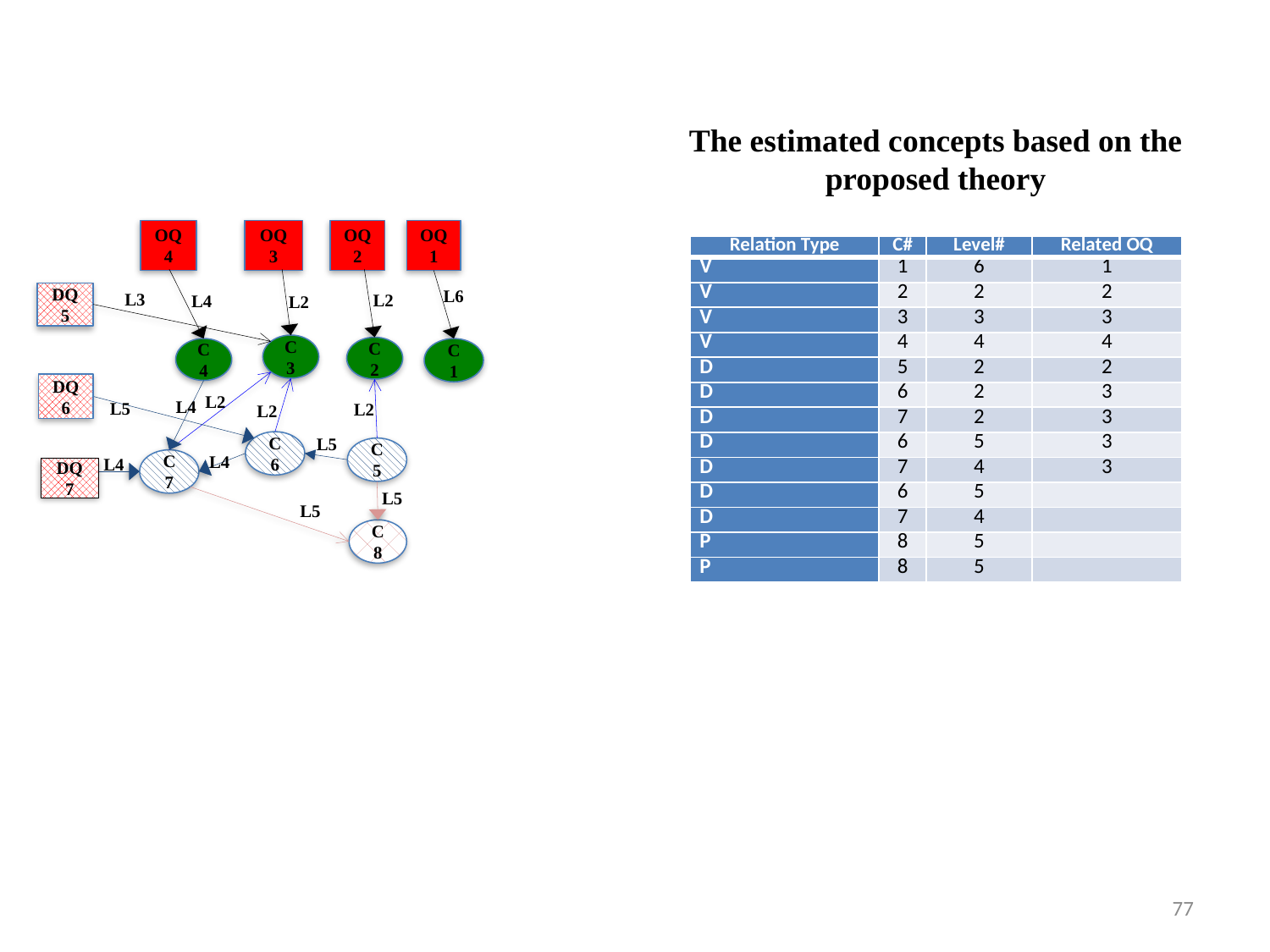

The estimated concepts based on the proposed theory
OQ4
OQ3
OQ2
OQ1
L3
DQ5
L2
C3
C2
C1
C4
DQ6
L2
L4
L5
L2
L2
L5
C6
C5
L4
L4
C7
DQ7
L5
L5
C 8
L6
L2
L4
| Relation Type | C# | Level# | Related OQ |
| --- | --- | --- | --- |
| V | 1 | 6 | 1 |
| V | 2 | 2 | 2 |
| V | 3 | 3 | 3 |
| V | 4 | 4 | 4 |
| D | 5 | 2 | 2 |
| D | 6 | 2 | 3 |
| D | 7 | 2 | 3 |
| D | 6 | 5 | 3 |
| D | 7 | 4 | 3 |
| D | 6 | 5 |  |
| D | 7 | 4 |  |
| P | 8 | 5 |  |
| P | 8 | 5 |  |
77